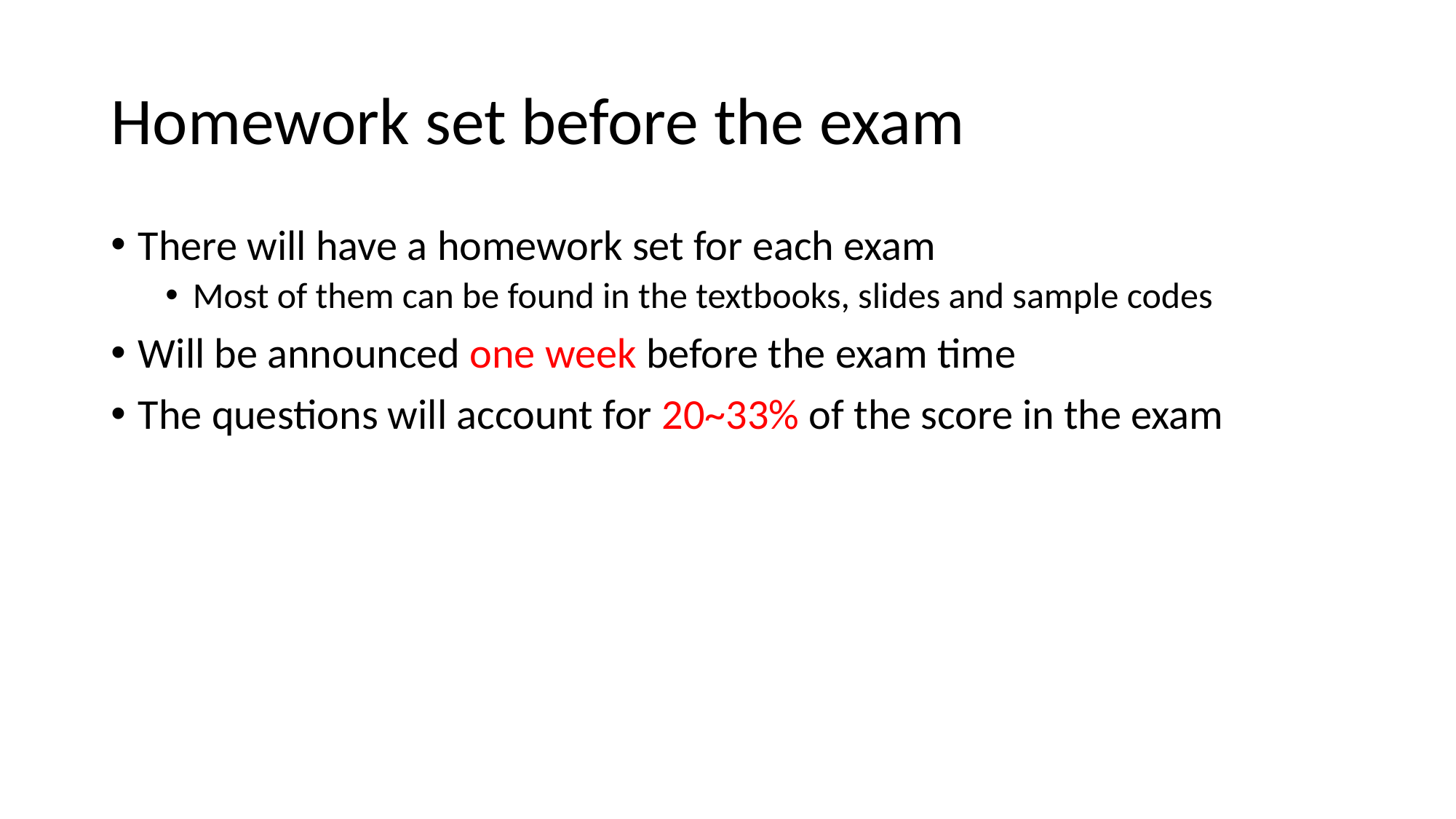

# Homework set before the exam
There will have a homework set for each exam
Most of them can be found in the textbooks, slides and sample codes
Will be announced one week before the exam time
The questions will account for 20~33% of the score in the exam